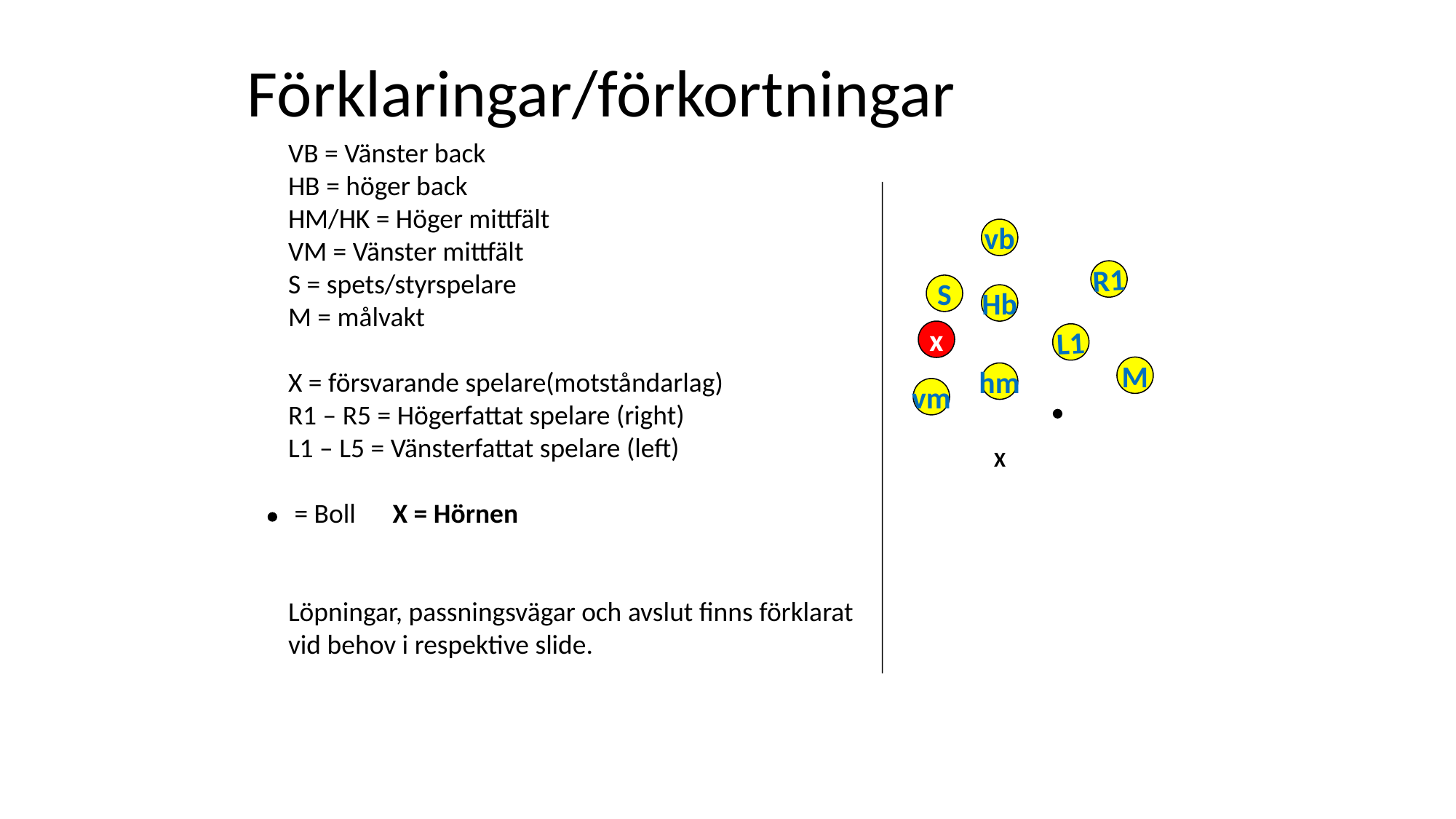

# Förklaringar/förkortningar
VB = Vänster back
HB = höger back
HM/HK = Höger mittfält
VM = Vänster mittfält
S = spets/styrspelare
M = målvakt

X = försvarande spelare(motståndarlag)
R1 – R5 = Högerfattat spelare (right)
L1 – L5 = Vänsterfattat spelare (left)

 = Boll

Löpningar, passningsvägar och avslut finns förklarat vid behov i respektive slide.

vb
R1
S
Hb
x
L1
M
hm
vm

X
X = Hörnen